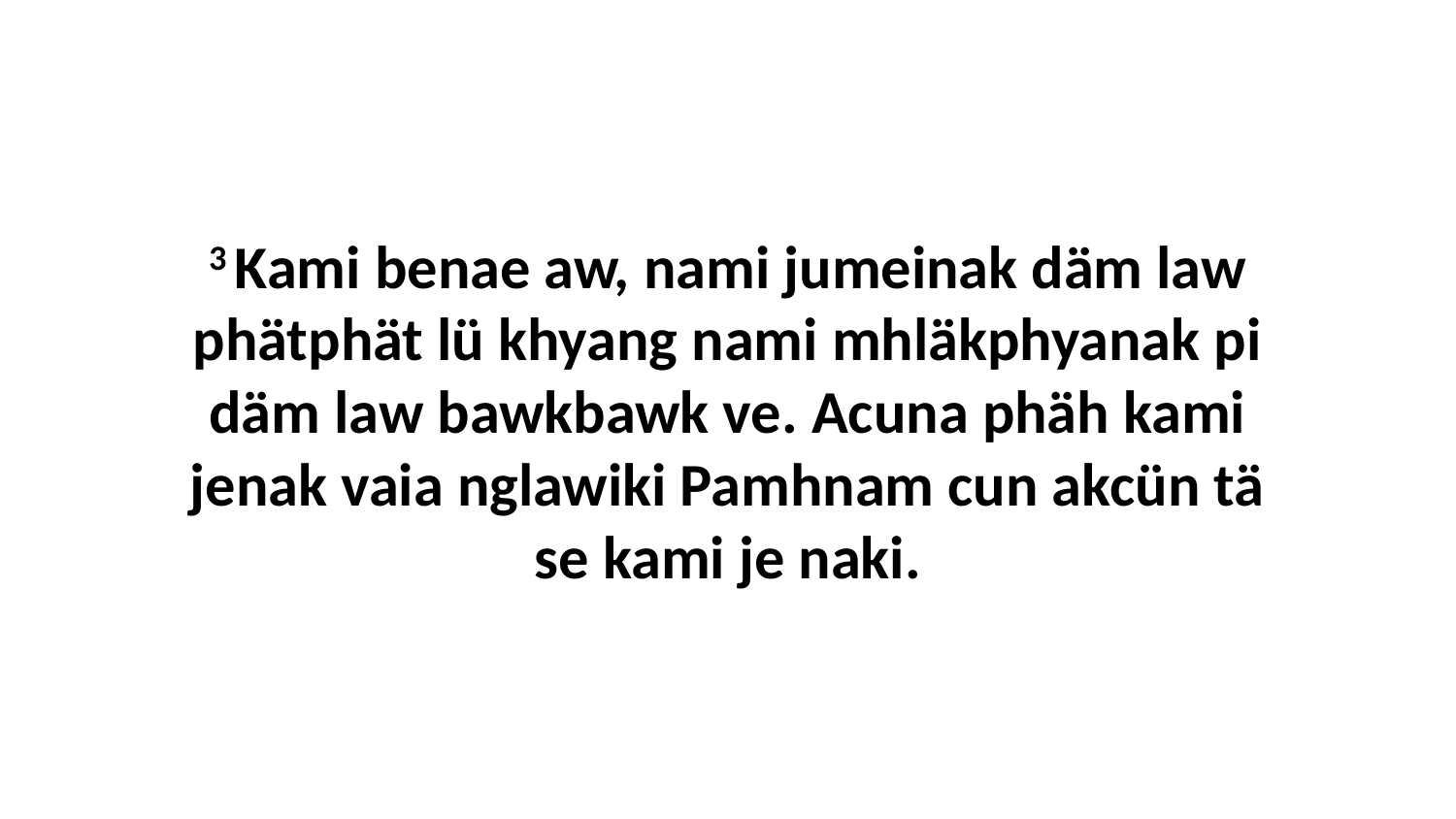

3 Kami benae aw, nami jumeinak däm law phätphät lü khyang nami mhläkphyanak pi däm law bawkbawk ve. Acuna phäh kami jenak vaia nglawiki Pamhnam cun akcün tä se kami je naki.